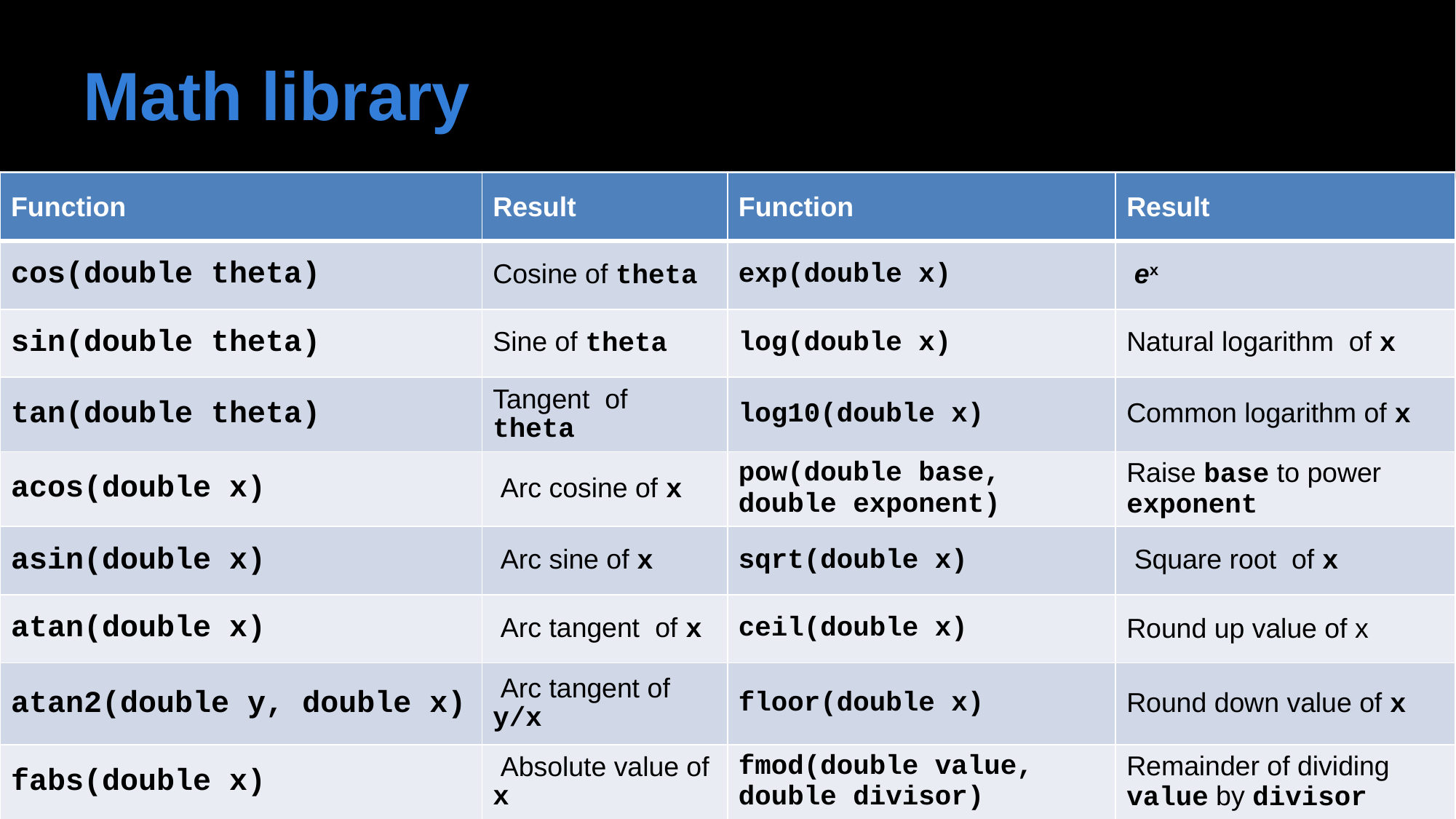

# Math library
| Function | Result | Function | Result |
| --- | --- | --- | --- |
| cos(double theta) | Cosine of theta | exp(double x) | ex |
| sin(double theta) | Sine of theta | log(double x) | Natural logarithm  of x |
| tan(double theta) | Tangent  of theta | log10(double x) | Common logarithm of x |
| acos(double x) | Arc cosine of x | pow(double base, double exponent) | Raise base to power exponent |
| asin(double x) | Arc sine of x | sqrt(double x) | Square root  of x |
| atan(double x) | Arc tangent  of x | ceil(double x) | Round up value of x |
| atan2(double y, double x) | Arc tangent of y/x | floor(double x) | Round down value of x |
| fabs(double x) | Absolute value of x | fmod(double value, double divisor) | Remainder of dividing value by divisor |